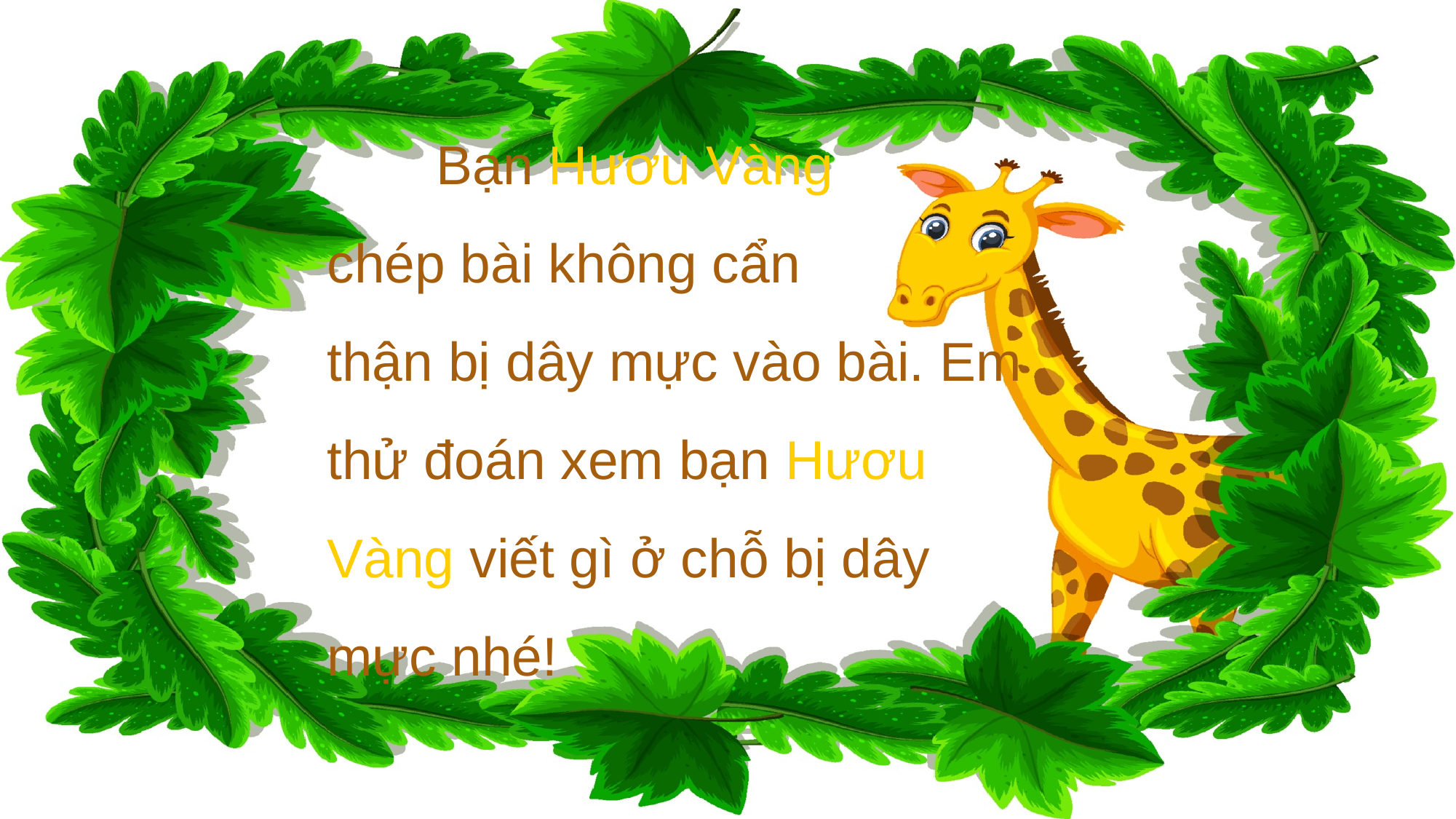

Bạn Hươu Vàng
chép bài không cẩn
thận bị dây mực vào bài. Em thử đoán xem bạn Hươu Vàng viết gì ở chỗ bị dây mực nhé!